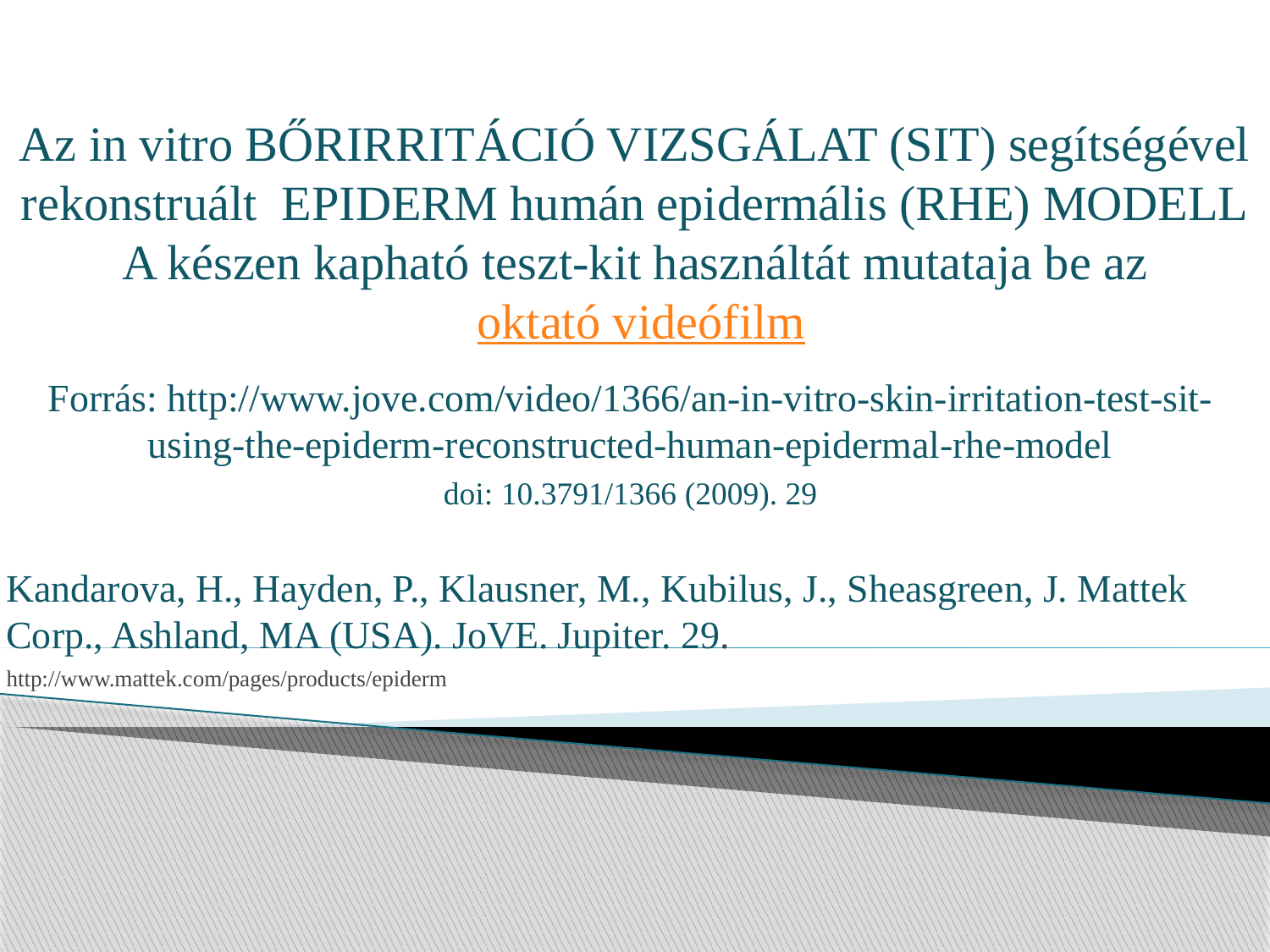

# Az in vitro BŐRIRRITÁCIÓ VIZSGÁLAT (SIT) segítségével rekonstruált  EPIDERM humán epidermális (RHE) MODELL A készen kapható teszt-kit használtát mutataja be az oktató videófilm
Forrás: http://www.jove.com/video/1366/an-in-vitro-skin-irritation-test-sit-using-the-epiderm-reconstructed-human-epidermal-rhe-model
doi: 10.3791/1366 (2009). 29

Kandarova, H., Hayden, P., Klausner, M., Kubilus, J., Sheasgreen, J. Mattek Corp., Ashland, MA (USA). JoVE. Jupiter. 29.
http://www.mattek.com/pages/products/epiderm